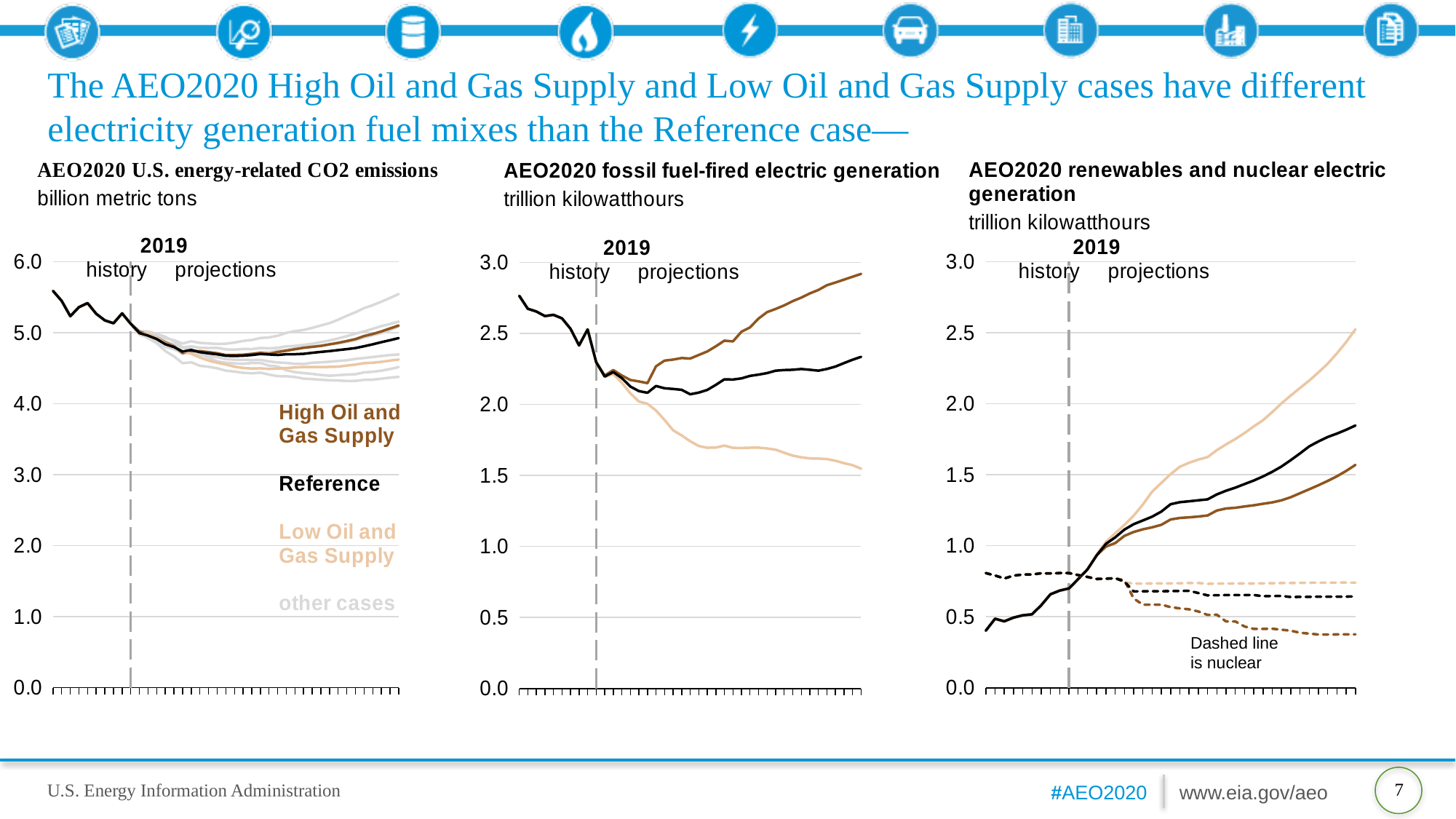

# The AEO2020 High Oil and Gas Supply and Low Oil and Gas Supply cases have different electricity generation fuel mixes than the Reference case—

### Chart

| Category | high macro | high oil price | high renewable cost | low renewable cost | low macro | low oil price | high oil and gas supply | low oil and gas supply | Reference |
|---|---|---|---|---|---|---|---|---|---|
| 2010 | 5.585616 | 5.585616 | 5.585616 | 5.585616 | 5.585616 | 5.585616 | 5.585616 | 5.585616 | 5.585616 |
| 2011 | 5.446818 | 5.446818 | 5.446818 | 5.446818 | 5.446818 | 5.446818 | 5.446818 | 5.446818 | 5.446818 |
| 2012 | 5.230139 | 5.230139 | 5.230139 | 5.230139 | 5.230139 | 5.230139 | 5.230139 | 5.230139 | 5.230139 |
| 2013 | 5.357132 | 5.357132 | 5.357132 | 5.357132 | 5.357132 | 5.357132 | 5.357132 | 5.357132 | 5.357132 |
| 2014 | 5.414376 | 5.414376 | 5.414376 | 5.414376 | 5.414376 | 5.414376 | 5.414376 | 5.414376 | 5.414376 |
| 2015 | 5.264006 | 5.264006 | 5.264006 | 5.264006 | 5.264006 | 5.264006 | 5.264006 | 5.264006 | 5.264006 |
| 2016 | 5.171591 | 5.171591 | 5.171591 | 5.171591 | 5.171591 | 5.171591 | 5.171591 | 5.171591 | 5.171591 |
| 2017 | 5.130876 | 5.130876 | 5.130876 | 5.130876 | 5.130876 | 5.130876 | 5.130876 | 5.130876 | 5.130876 |
| 2018 | 5.270104999999999 | 5.270104999999999 | 5.270104999999999 | 5.270104999999999 | 5.270104999999999 | 5.270104999999999 | 5.270104999999999 | 5.270104999999999 | 5.270104999999999 |
| 2019 | 5.123800781 | 5.123563965000001 | 5.1236088870000005 | 5.123633789 | 5.12378125 | 5.124325195 | 5.123922362999999 | 5.123725586 | 5.123012695000001 |
| 2020 | 5.006447754 | 5.022183594 | 5.003692383 | 5.003725586 | 4.997931641 | 4.9701801759999995 | 5.012329102 | 4.9835 | 4.99290625 |
| 2021 | 4.9910258789999995 | 5.015270996 | 4.970891602 | 4.971515625 | 4.92017627 | 4.9312592770000006 | 4.973770507999999 | 4.987872070000001 | 4.957211426 |
| 2022 | 4.980229492 | 4.9810678710000005 | 4.946391601999999 | 4.9232099609999995 | 4.851748535 | 4.876168945000001 | 4.928677734 | 4.928729004 | 4.908510253999999 |
| 2023 | 4.920249512000001 | 4.940414551 | 4.872682129 | 4.8420400390000005 | 4.739098632999999 | 4.800018554999999 | 4.861780273 | 4.849587402 | 4.836733398000001 |
| 2024 | 4.892287109 | 4.877193359 | 4.833076172 | 4.7858935549999995 | 4.665085449 | 4.76566748 | 4.807359375 | 4.798192871 | 4.796384766 |
| 2025 | 4.845282226999999 | 4.791145996 | 4.788736328 | 4.699212891 | 4.568767578 | 4.7096967770000004 | 4.71237793 | 4.735802246 | 4.732554199 |
| 2026 | 4.877684082 | 4.766294434000001 | 4.805608398 | 4.721266602 | 4.58154248 | 4.732950195 | 4.738289062 | 4.701778809 | 4.755107422 |
| 2027 | 4.85470752 | 4.701402831999999 | 4.784750487999999 | 4.6849077150000005 | 4.532120605 | 4.716221191 | 4.738383301 | 4.649416016 | 4.72415625 |
| 2028 | 4.8463051759999995 | 4.647173828 | 4.782253906 | 4.668901367 | 4.518312012 | 4.702362793 | 4.725212891 | 4.605868652 | 4.707555176 |
| 2029 | 4.839936523 | 4.593921387 | 4.785386719 | 4.653521973 | 4.497449219 | 4.696698242 | 4.708673828 | 4.5752739259999995 | 4.693909668 |
| 2030 | 4.842751465 | 4.575371094 | 4.763134766 | 4.625725586 | 4.464002441 | 4.670689453 | 4.683580078 | 4.551201172 | 4.673908203 |
| 2031 | 4.858947754 | 4.56647998 | 4.7601450199999995 | 4.618159179999999 | 4.451182129 | 4.669487305 | 4.68451709 | 4.519105469 | 4.670533690999999 |
| 2032 | 4.8820278319999995 | 4.559463378999999 | 4.768211914 | 4.6153251950000005 | 4.433581054999999 | 4.681513184 | 4.6877592770000005 | 4.501751465 | 4.674796387000001 |
| 2033 | 4.895659668 | 4.570901367 | 4.766979492000001 | 4.612964844 | 4.425680664000001 | 4.701978027 | 4.699128418 | 4.493525879 | 4.683522461 |
| 2034 | 4.92298584 | 4.572125487999999 | 4.7830131840000005 | 4.615934082 | 4.4353027339999995 | 4.722506348 | 4.712401367 | 4.496710449 | 4.698275391 |
| 2035 | 4.931108398 | 4.534736328 | 4.7775678710000005 | 4.593771973 | 4.408247070000001 | 4.7234287109999995 | 4.699653809 | 4.487558594 | 4.691456543 |
| 2036 | 4.955463379 | 4.523254883 | 4.785460449 | 4.579158691 | 4.385658691 | 4.745435059 | 4.726270508 | 4.493407715 | 4.685138672 |
| 2037 | 4.995232422 | 4.468228027 | 4.805036621 | 4.572600585999999 | 4.3848203119999996 | 4.755952148 | 4.744566406 | 4.500234862999999 | 4.694732422 |
| 2038 | 5.020244629 | 4.443245605 | 4.812748535 | 4.559653809 | 4.373935547 | 4.777627441 | 4.765164551 | 4.5088486329999995 | 4.695247559 |
| 2039 | 5.036109375 | 4.429827148 | 4.826415527 | 4.5572255859999995 | 4.35120166 | 4.795399902 | 4.78534375 | 4.514546875 | 4.70054248 |
| 2040 | 5.06584668 | 4.417751953 | 4.842768554999999 | 4.57455957 | 4.344887695000001 | 4.806260254 | 4.798544922 | 4.515603027 | 4.71501123 |
| 2041 | 5.099975098 | 4.402770996 | 4.86458252 | 4.580485351999999 | 4.335466309 | 4.813654785 | 4.812730956999999 | 4.514614746 | 4.7279946289999994 |
| 2042 | 5.132274414 | 4.39194043 | 4.8881298829999995 | 4.5895405270000005 | 4.328482422 | 4.8311875 | 4.834531738 | 4.516748535 | 4.738625487999999 |
| 2043 | 5.181190918 | 4.40011377 | 4.916672363 | 4.600223633 | 4.325384277 | 4.847282227 | 4.85522168 | 4.519730469 | 4.753034668000001 |
| 2044 | 5.235304199 | 4.408138672 | 4.949953125 | 4.609494141 | 4.318750977 | 4.8690688479999995 | 4.880116699 | 4.535437988 | 4.766530762 |
| 2045 | 5.285850586 | 4.413192871000001 | 4.983966309 | 4.629147461 | 4.3193525390000005 | 4.893328125 | 4.907362793 | 4.549129883 | 4.7818271480000005 |
| 2046 | 5.343989258 | 4.439713867 | 5.0164487300000005 | 4.641833496 | 4.3347138670000005 | 4.931079102 | 4.951052734 | 4.5693125 | 4.806894531 |
| 2047 | 5.384781738 | 4.44832373 | 5.0525615230000005 | 4.655578125 | 4.336496582 | 4.962145508 | 4.979595703 | 4.575336914 | 4.8340058589999995 |
| 2048 | 5.434332031 | 4.463424805 | 5.090511719 | 4.669722656 | 4.351072754 | 4.992569336 | 5.0157016599999995 | 4.587318848 | 4.864505371 |
| 2049 | 5.486321289 | 4.486581054999999 | 5.119984863 | 4.683779785 | 4.365294922 | 5.03382373 | 5.05792334 | 4.604708984 | 4.892406738 |
| 2050 | 5.542232422 | 4.514386719 | 5.154170898 | 4.6913344729999995 | 4.376123535 | 5.085714355 | 5.099299316 | 4.619994141 | 4.921927246 |

### Chart

| Category | high oil and gas supply - renewables | low oil and gas supply - renewables | Reference - renewables | high oil and gas supply - nuclear | low oil and gas supply - nuclear | Reference - nuclear |
|---|---|---|---|---|---|---|
| 2010 | 0.40161205099999997 | 0.40161205099999997 | 0.40161205099999997 | 0.8069683009999999 | 0.8069683009999999 | 0.8069683009999999 |
| 2011 | 0.48559857399999967 | 0.48559857399999967 | 0.48559857399999967 | 0.790204367 | 0.790204367 | 0.790204367 |
| 2012 | 0.4676069519999999 | 0.4676069519999999 | 0.4676069519999999 | 0.7693312489999999 | 0.7693312489999999 | 0.7693312489999999 |
| 2013 | 0.49351791899999997 | 0.49351791899999997 | 0.49351791899999997 | 0.789016473 | 0.789016473 | 0.789016473 |
| 2014 | 0.5098477170000001 | 0.5098477170000001 | 0.5098477170000001 | 0.797165982 | 0.797165982 | 0.797165982 |
| 2015 | 0.51696118 | 0.51696118 | 0.51696118 | 0.797177877 | 0.797177877 | 0.797177877 |
| 2016 | 0.58063145 | 0.58063145 | 0.58063145 | 0.8056939479999999 | 0.8056939479999999 | 0.8056939479999999 |
| 2017 | 0.6578715530000001 | 0.6578715530000001 | 0.6578715530000001 | 0.804949635 | 0.804949635 | 0.804949635 |
| 2018 | 0.6838345960000005 | 0.6838345960000005 | 0.6838345960000005 | 0.807077759 | 0.807077759 | 0.807077759 |
| 2019 | 0.69907782 | 0.699081116 | 0.699078003 | 0.8072216799999999 | 0.807262451 | 0.8072569580000001 |
| 2020 | 0.7647303470000001 | 0.7638294680000001 | 0.764630981 | 0.7927966310000001 | 0.791673218 | 0.793071655 |
| 2021 | 0.8328141480000001 | 0.831572388 | 0.8326057130000001 | 0.7796958009999999 | 0.780205444 | 0.780214478 |
| 2022 | 0.932375671 | 0.9383765869999999 | 0.932097717 | 0.765158142 | 0.765827271 | 0.7656235349999999 |
| 2023 | 0.9933438720000001 | 1.026047363 | 1.012783264 | 0.767428284 | 0.767907898 | 0.767712708 |
| 2024 | 1.017775146 | 1.086900879 | 1.0580566409999999 | 0.770391541 | 0.770998291 | 0.770805054 |
| 2025 | 1.068732788 | 1.146060791 | 1.1130517580000001 | 0.756219238 | 0.7421044920000001 | 0.747747803 |
| 2026 | 1.096220703 | 1.210660034 | 1.150951294 | 0.628857422 | 0.7332839360000001 | 0.678544312 |
| 2027 | 1.115023071 | 1.290078857 | 1.177488037 | 0.5841182250000001 | 0.733560913 | 0.678824097 |
| 2028 | 1.128872681 | 1.380468018 | 1.203889404 | 0.584535583 | 0.733837891 | 0.679179932 |
| 2029 | 1.1467983400000001 | 1.441809204 | 1.240342163 | 0.584944824 | 0.7341920169999999 | 0.679534058 |
| 2030 | 1.184318848 | 1.503918091 | 1.29206897 | 0.5673093260000001 | 0.73487085 | 0.680212891 |
| 2031 | 1.195017456 | 1.5554871829999999 | 1.3063190919999998 | 0.558518555 | 0.735963196 | 0.681277588 |
| 2032 | 1.199535522 | 1.583585205 | 1.3125415040000001 | 0.552137878 | 0.73672168 | 0.682001953 |
| 2033 | 1.2049960940000002 | 1.6061228029999999 | 1.319681396 | 0.5369635620000001 | 0.737450806 | 0.6665048219999999 |
| 2034 | 1.212549316 | 1.623619873 | 1.326109253 | 0.5126599119999999 | 0.731076294 | 0.649918274 |
| 2035 | 1.247663696 | 1.6724195560000001 | 1.36102002 | 0.514065002 | 0.732481323 | 0.651323242 |
| 2036 | 1.2621733400000001 | 1.713002197 | 1.387014648 | 0.466788696 | 0.733525879 | 0.652367798 |
| 2037 | 1.266854736 | 1.750685303 | 1.4083757319999999 | 0.466999817 | 0.733737061 | 0.6525789790000001 |
| 2038 | 1.276151245 | 1.7929736330000001 | 1.433894409 | 0.431205353 | 0.733947754 | 0.652789673 |
| 2039 | 1.2845439449999998 | 1.839588379 | 1.458716919 | 0.41401034499999995 | 0.733947754 | 0.652789673 |
| 2040 | 1.2949500729999999 | 1.883097168 | 1.4875479740000002 | 0.414355194 | 0.734292603 | 0.6442789310000001 |
| 2041 | 1.304712646 | 1.940223145 | 1.520050049 | 0.415607269 | 0.735544678 | 0.645531067 |
| 2042 | 1.3196724850000001 | 2.001662109 | 1.557446533 | 0.408561737 | 0.736450195 | 0.646436646 |
| 2043 | 1.341369751 | 2.056374023 | 1.602235718 | 0.401516907 | 0.73732373 | 0.6385563959999999 |
| 2044 | 1.36938501 | 2.110475586 | 1.649489136 | 0.386993958 | 0.738079102 | 0.639311768 |
| 2045 | 1.3973479 | 2.161964844 | 1.6991743160000001 | 0.38093566900000003 | 0.7388975830000001 | 0.640130249 |
| 2046 | 1.4257302250000001 | 2.2202146 | 1.734106812 | 0.37457446299999997 | 0.7393236080000001 | 0.6405563959999999 |
| 2047 | 1.455899414 | 2.281084229 | 1.76524292 | 0.375000488 | 0.739749756 | 0.640982422 |
| 2048 | 1.4886623540000001 | 2.354263184 | 1.7890180660000001 | 0.375265808 | 0.740015015 | 0.6412476810000001 |
| 2049 | 1.5264241939999998 | 2.433878662 | 1.815882935 | 0.37558642600000003 | 0.740335693 | 0.641568359 |
| 2050 | 1.568947144 | 2.5236557619999997 | 1.8458764650000001 | 0.376049805 | 0.739679321 | 0.642031738 |

### Chart

| Category | high oil and gas supply | low oil and gas supply | Reference |
|---|---|---|---|
| 2010 | 2.7638056860000004 | 2.7638056860000004 | 2.7638056860000004 |
| 2011 | 2.6723832680000004 | 2.6723832680000004 | 2.6723832680000004 |
| 2012 | 2.653419694 | 2.653419694 | 2.653419694 |
| 2013 | 2.621180933 | 2.621180933 | 2.621180933 |
| 2014 | 2.629989573 | 2.629989573 | 2.629989573 |
| 2015 | 2.605154658 | 2.605154658 | 2.605154658 |
| 2016 | 2.531753002 | 2.531753002 | 2.531753002 |
| 2017 | 2.414631294 | 2.414631294 | 2.414631294 |
| 2018 | 2.5273404179999996 | 2.5273404179999996 | 2.5273404179999996 |
| 2019 | 2.2968134989999998 | 2.2968720439999997 | 2.296882376 |
| 2020 | 2.20297794 | 2.192158912 | 2.195597673 |
| 2021 | 2.241327551 | 2.214049775 | 2.227115632 |
| 2022 | 2.2032156570000003 | 2.1518110749999995 | 2.184953446 |
| 2023 | 2.1712983590000006 | 2.077805126 | 2.1252259940000005 |
| 2024 | 2.16122316 | 2.019806751 | 2.092998785 |
| 2025 | 2.149035241 | 2.003875105 | 2.0814527980000004 |
| 2026 | 2.267321871 | 1.9565157370000001 | 2.129257449 |
| 2027 | 2.307501065 | 1.890217165 | 2.1130065289999997 |
| 2028 | 2.314912491 | 1.8174210480000001 | 2.108138699 |
| 2029 | 2.325687451 | 1.781097009 | 2.1023548780000003 |
| 2030 | 2.322073172 | 1.740235174 | 2.070758046 |
| 2031 | 2.34723002 | 1.70648806 | 2.0825476170000004 |
| 2032 | 2.372195325 | 1.6942968 | 2.1012476390000003 |
| 2033 | 2.408439109 | 1.695754581 | 2.136883835 |
| 2034 | 2.448161912 | 1.7097462650000002 | 2.176155138 |
| 2035 | 2.442875741 | 1.6938246410000002 | 2.174656674 |
| 2036 | 2.5108009900000003 | 1.692991113 | 2.182658176 |
| 2037 | 2.5415534760000003 | 1.694786449 | 2.200166299 |
| 2038 | 2.6036865 | 1.695338195 | 2.208904735 |
| 2039 | 2.6493109839999995 | 1.689579095 | 2.219771731 |
| 2040 | 2.6712919200000003 | 1.68078882 | 2.236724686 |
| 2041 | 2.696319865 | 1.659373917 | 2.241464578 |
| 2042 | 2.7262170890000004 | 1.6390355920000002 | 2.243237097 |
| 2043 | 2.751133169 | 1.627311894 | 2.248630345 |
| 2044 | 2.780469922 | 1.6192877049999999 | 2.243114384 |
| 2045 | 2.805058101 | 1.6181581740000002 | 2.2368381129999997 |
| 2046 | 2.8383024519999998 | 1.615102434 | 2.248905668 |
| 2047 | 2.8573280560000005 | 1.6030634179999999 | 2.2658195070000002 |
| 2048 | 2.877505099 | 1.585968492 | 2.290321725 |
| 2049 | 2.898019206 | 1.5717306759999998 | 2.313939968 |
| 2050 | 2.9183165779999998 | 1.5470209179999999 | 2.334333956 |
Dashed line
is nuclear
7